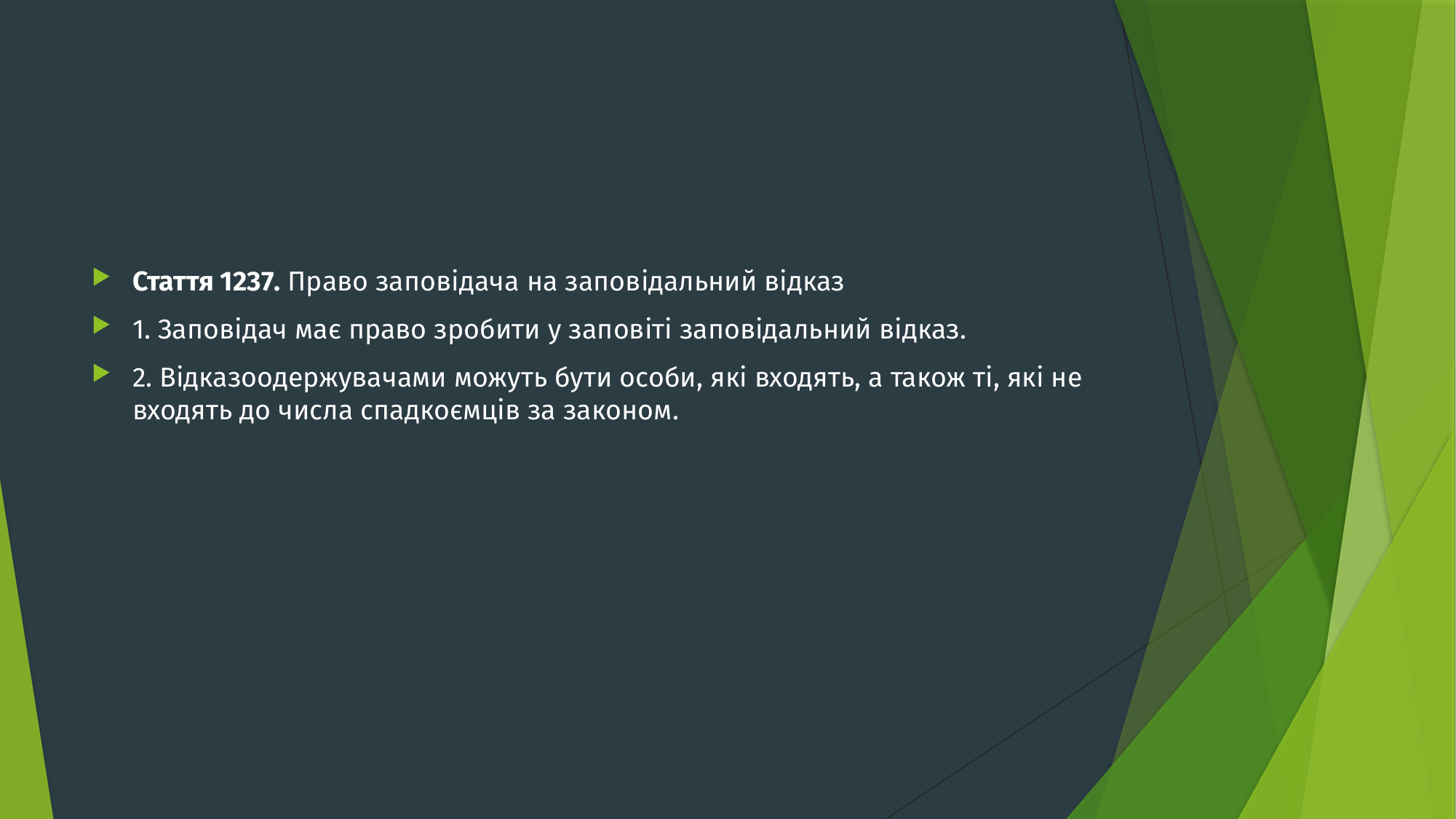

#
Стаття 1237. Право заповідача на заповідальний відказ
1. Заповідач має право зробити у заповіті заповідальний відказ.
2. Відказоодержувачами можуть бути особи, які входять, а також ті, які не входять до числа спадкоємців за законом.